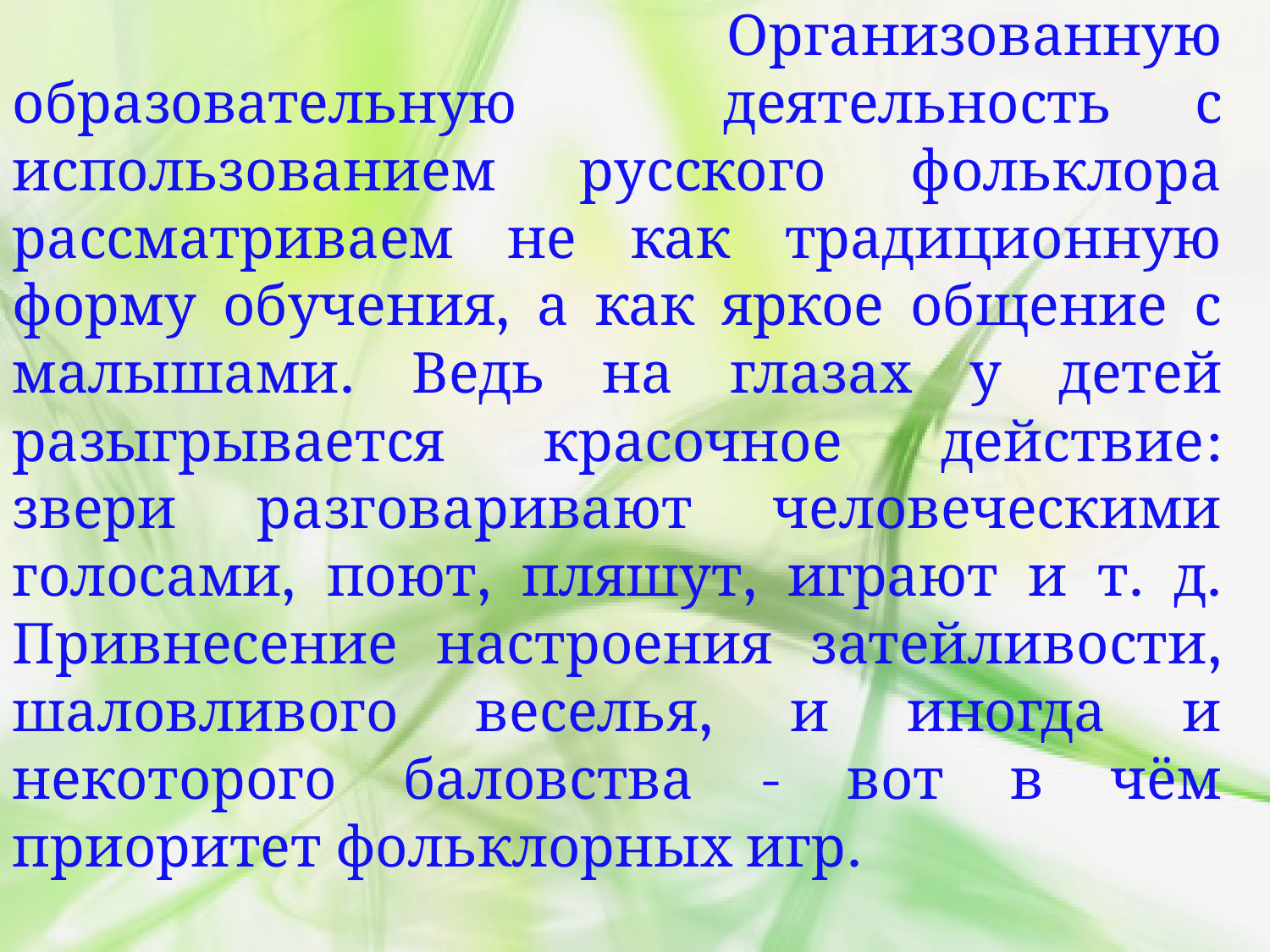

Организованную образовательную     деятельность  с использованием русского фольклора рассматриваем не как традиционную форму обучения, а как яркое общение с малышами. Ведь на глазах у детей разыгрывается красочное действие: звери разговаривают человеческими голосами, поют, пляшут, играют и т. д. Привнесение настроения затейливости, шаловливого веселья, и иногда и некоторого баловства - вот в чём приоритет фольклорных игр.